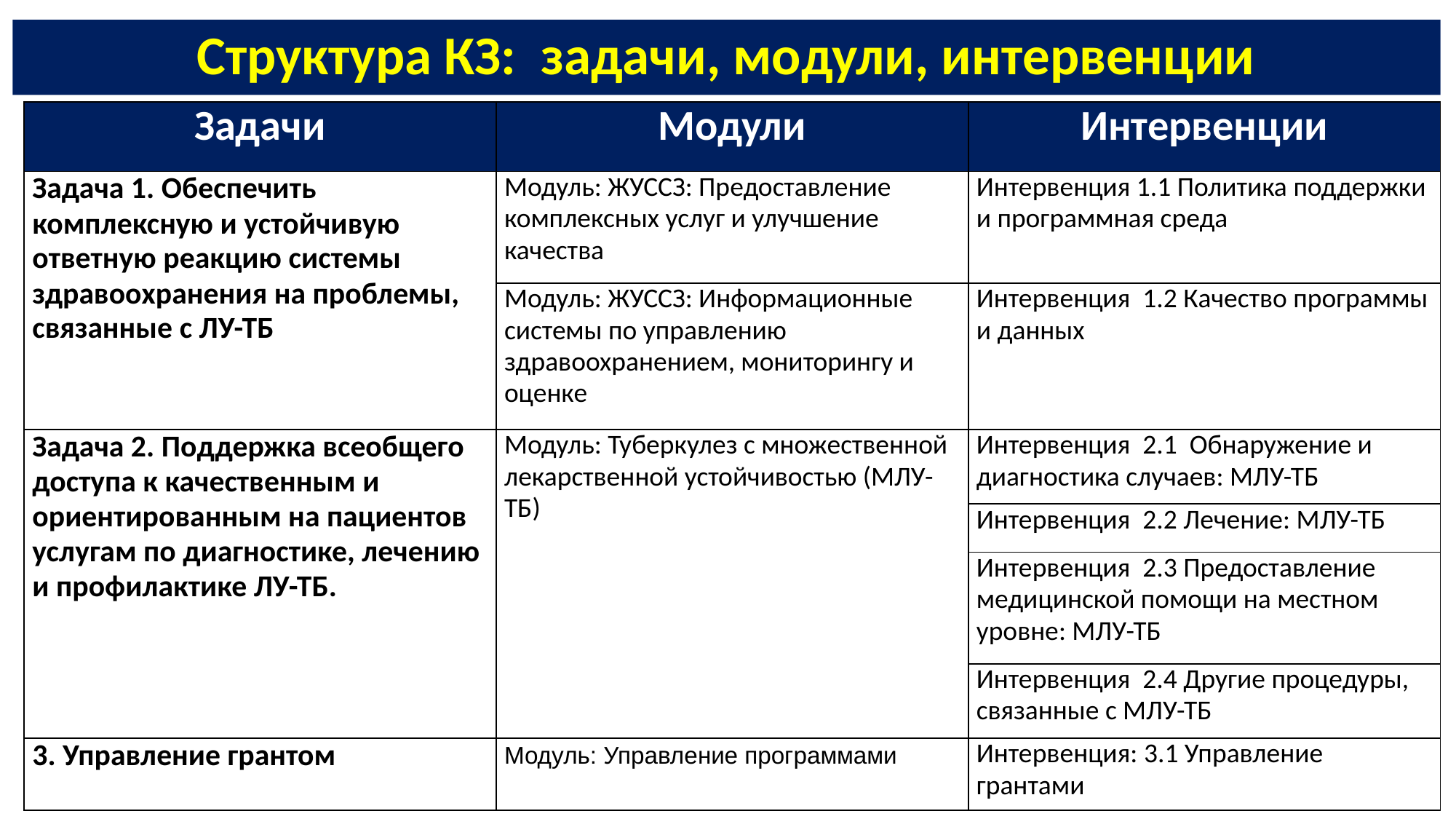

# Структура КЗ:  задачи, модули, интервенции
| Задачи | Модули | Интервенции |
| --- | --- | --- |
| Задача 1. Обеспечить комплексную и устойчивую ответную реакцию системы здравоохранения на проблемы, связанные с ЛУ-ТБ | Модуль: ЖУССЗ: Предоставление комплексных услуг и улучшение качества | Интервенция 1.1 Политика поддержки и программная среда |
|  | Модуль: ЖУССЗ: Информационные системы по управлению здравоохранением, мониторингу и оценке | Интервенция 1.2 Качество программы и данных |
| Задача 2. Поддержка всеобщего доступа к качественным и ориентированным на пациентов услугам по диагностике, лечению и профилактике ЛУ-ТБ. | Модуль: Туберкулез с множественной лекарственной устойчивостью (МЛУ-ТБ) | Интервенция 2.1 Обнаружение и диагностика случаев: МЛУ-ТБ |
|  |  | Интервенция 2.2 Лечение: МЛУ-ТБ |
|  |  | Интервенция 2.3 Предоставление медицинской помощи на местном уровне: МЛУ-ТБ |
|  |  | Интервенция 2.4 Другие процедуры, связанные с МЛУ-ТБ |
| 3. Управление грантом | Модуль: Управление программами | Интервенция: 3.1 Управление грантами |